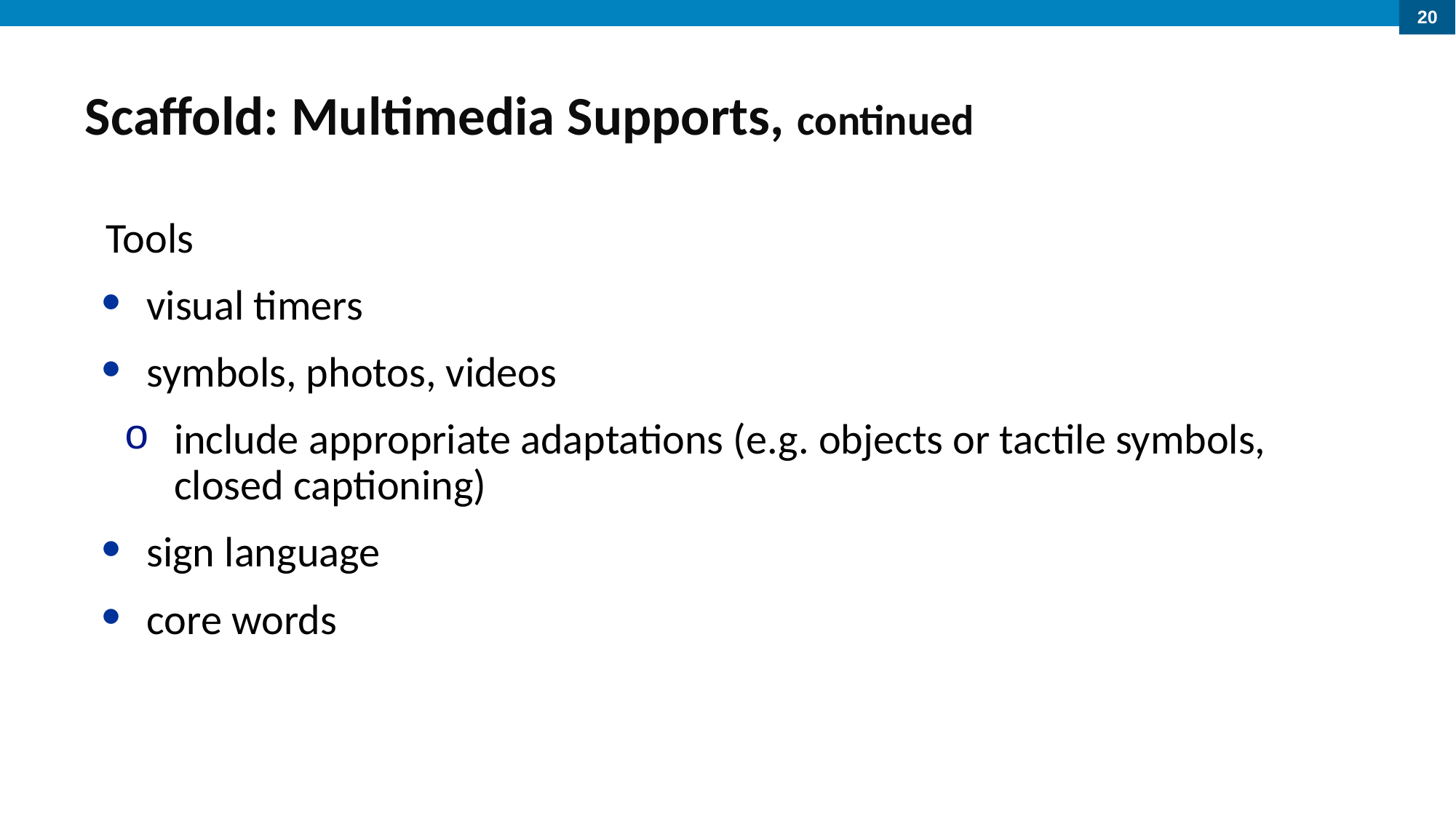

20
# Scaffold: Multimedia Supports, continued
Tools
visual timers
symbols, photos, videos
include appropriate adaptations (e.g. objects or tactile symbols, closed captioning)
sign language
core words